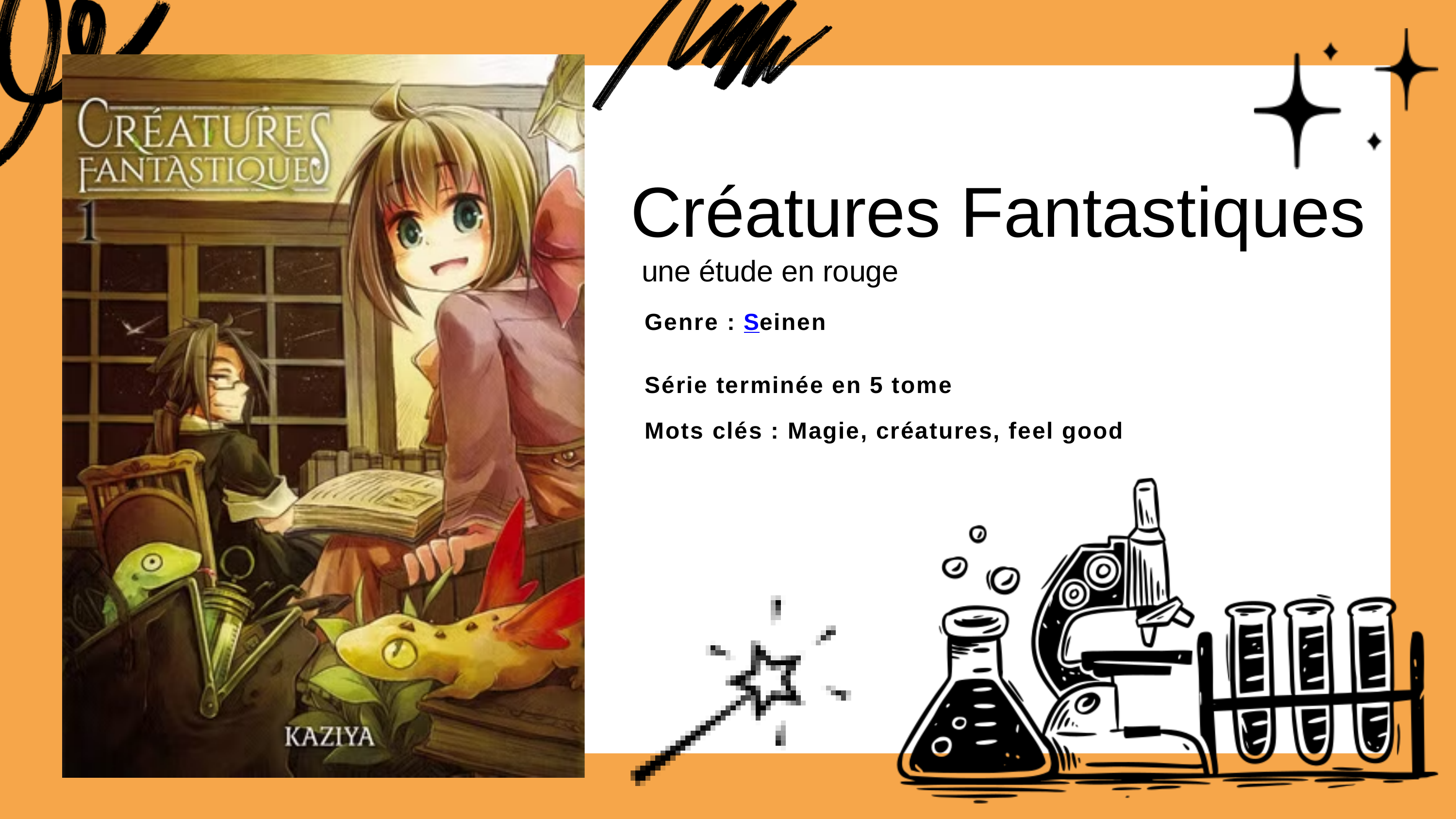

Créatures Fantastiques

une étude en rouge
Genre : Seinen

Série terminée en 5 tome

Mots clés : Magie, créatures, feel good